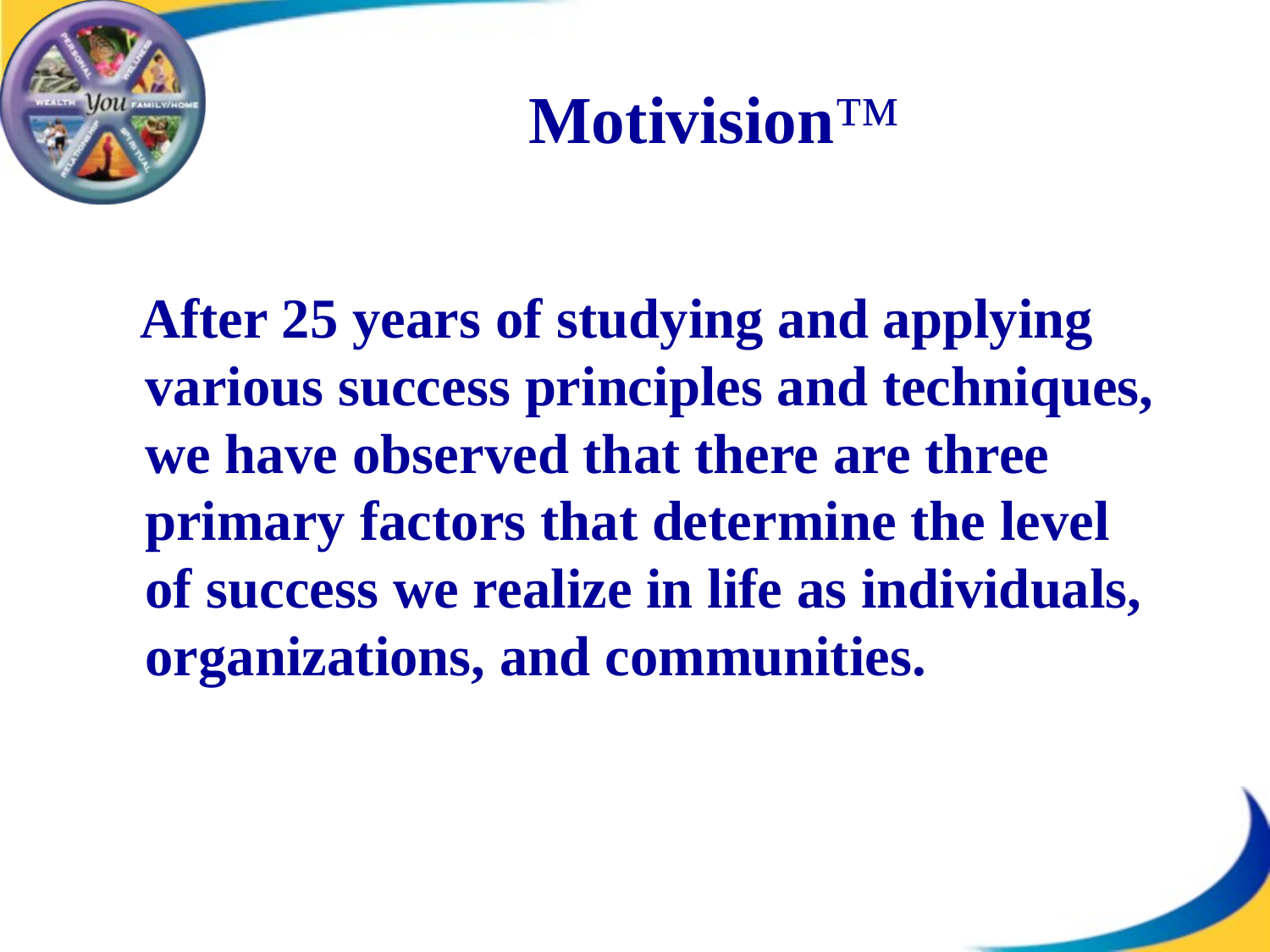

Motivision™
   After 25 years of studying and applying various success principles and techniques, we have observed that there are three primary factors that determine the level
of success we realize in life as individuals, organizations, and communities.